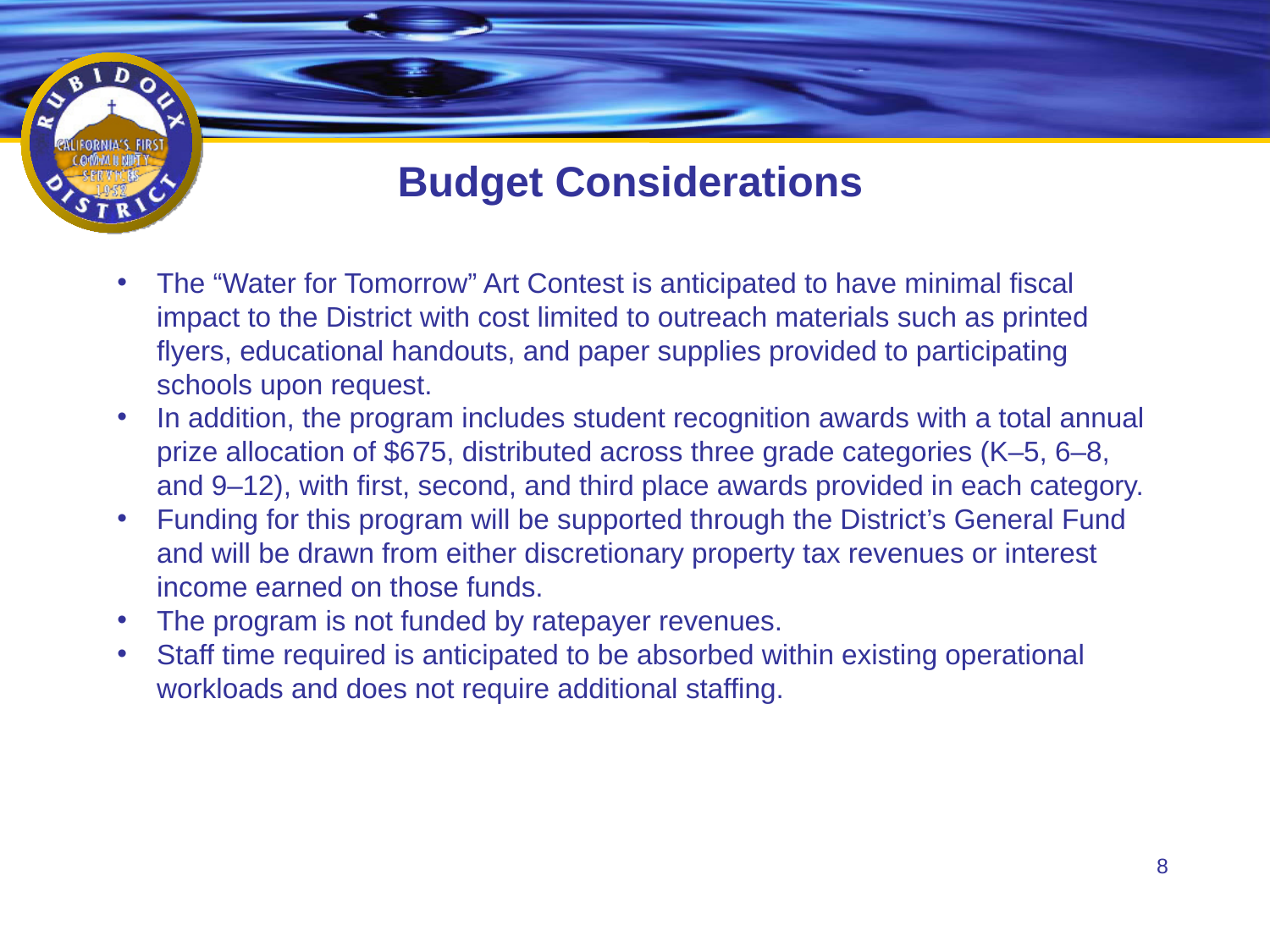

Budget Considerations

The “Water for Tomorrow” Art Contest is anticipated to have minimal fiscal impact to the District with cost limited to outreach materials such as printed flyers, educational handouts, and paper supplies provided to participating schools upon request.
In addition, the program includes student recognition awards with a total annual prize allocation of $675, distributed across three grade categories (K–5, 6–8, and 9–12), with first, second, and third place awards provided in each category.
Funding for this program will be supported through the District’s General Fund and will be drawn from either discretionary property tax revenues or interest income earned on those funds.
The program is not funded by ratepayer revenues.
Staff time required is anticipated to be absorbed within existing operational workloads and does not require additional staffing.

8